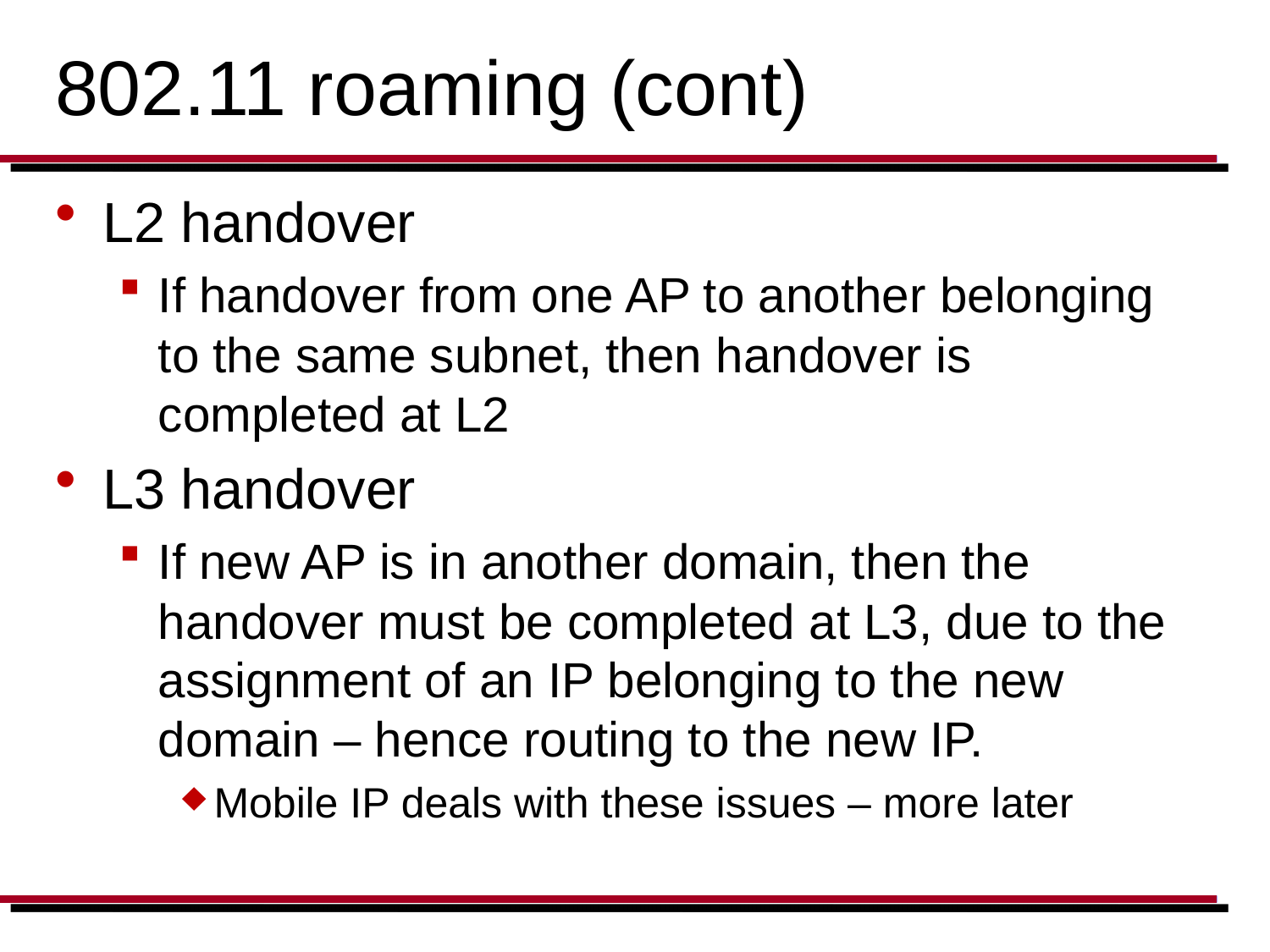

# 802.11 roaming (cont)
L2 handover
If handover from one AP to another belonging to the same subnet, then handover is completed at L2
L3 handover
If new AP is in another domain, then the handover must be completed at L3, due to the assignment of an IP belonging to the new domain – hence routing to the new IP.
Mobile IP deals with these issues – more later